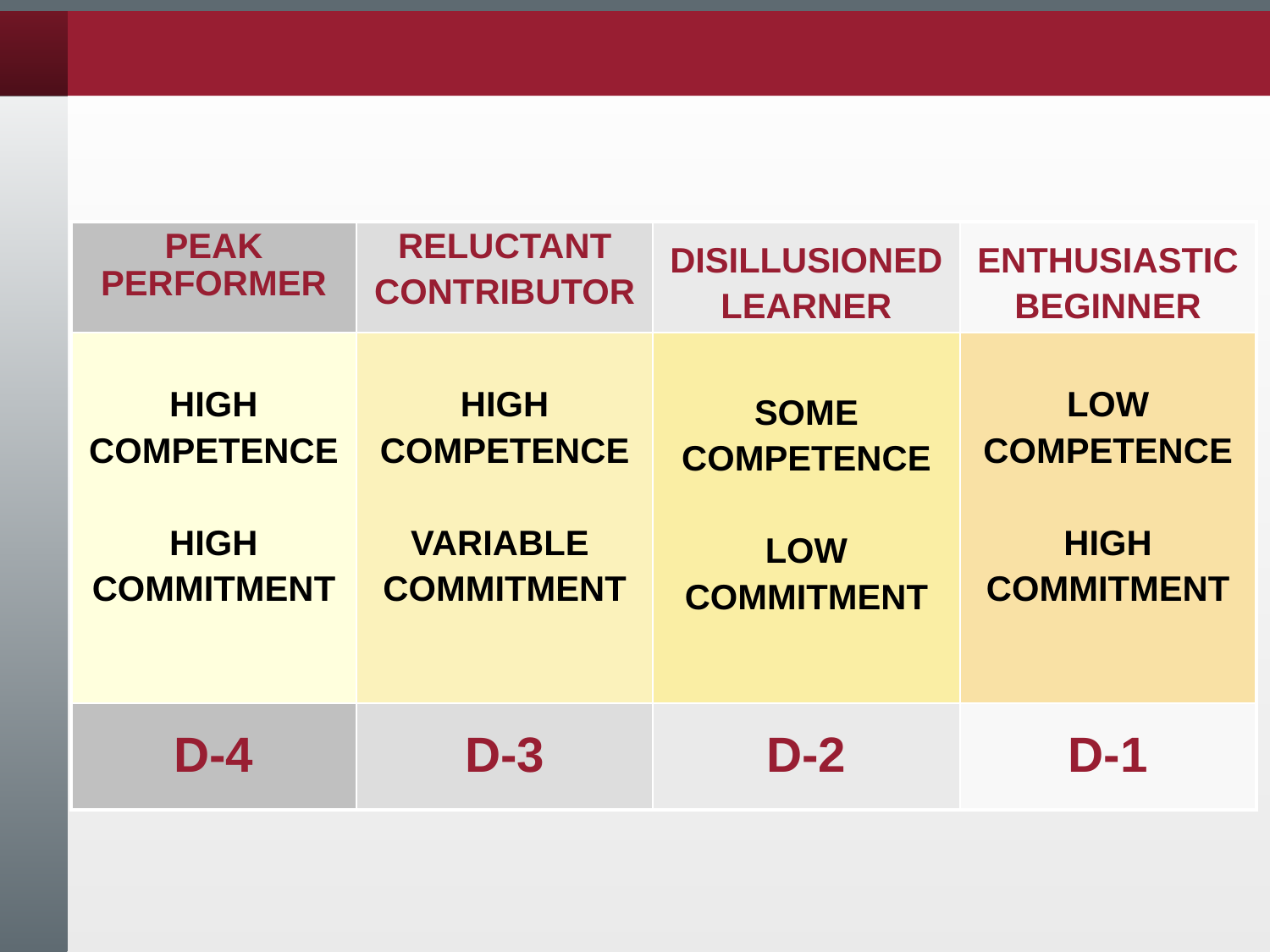

| PEAK PERFORMER | RELUCTANT CONTRIBUTOR | DISILLUSIONED LEARNER | ENTHUSIASTIC BEGINNER |
| --- | --- | --- | --- |
| HIGH COMPETENCE HIGH COMMITMENT | HIGH COMPETENCE VARIABLE COMMITMENT | SOME COMPETENCE LOW COMMITMENT | LOW COMPETENCE HIGH COMMITMENT |
| D-4 | D-3 | D-2 | D-1 |